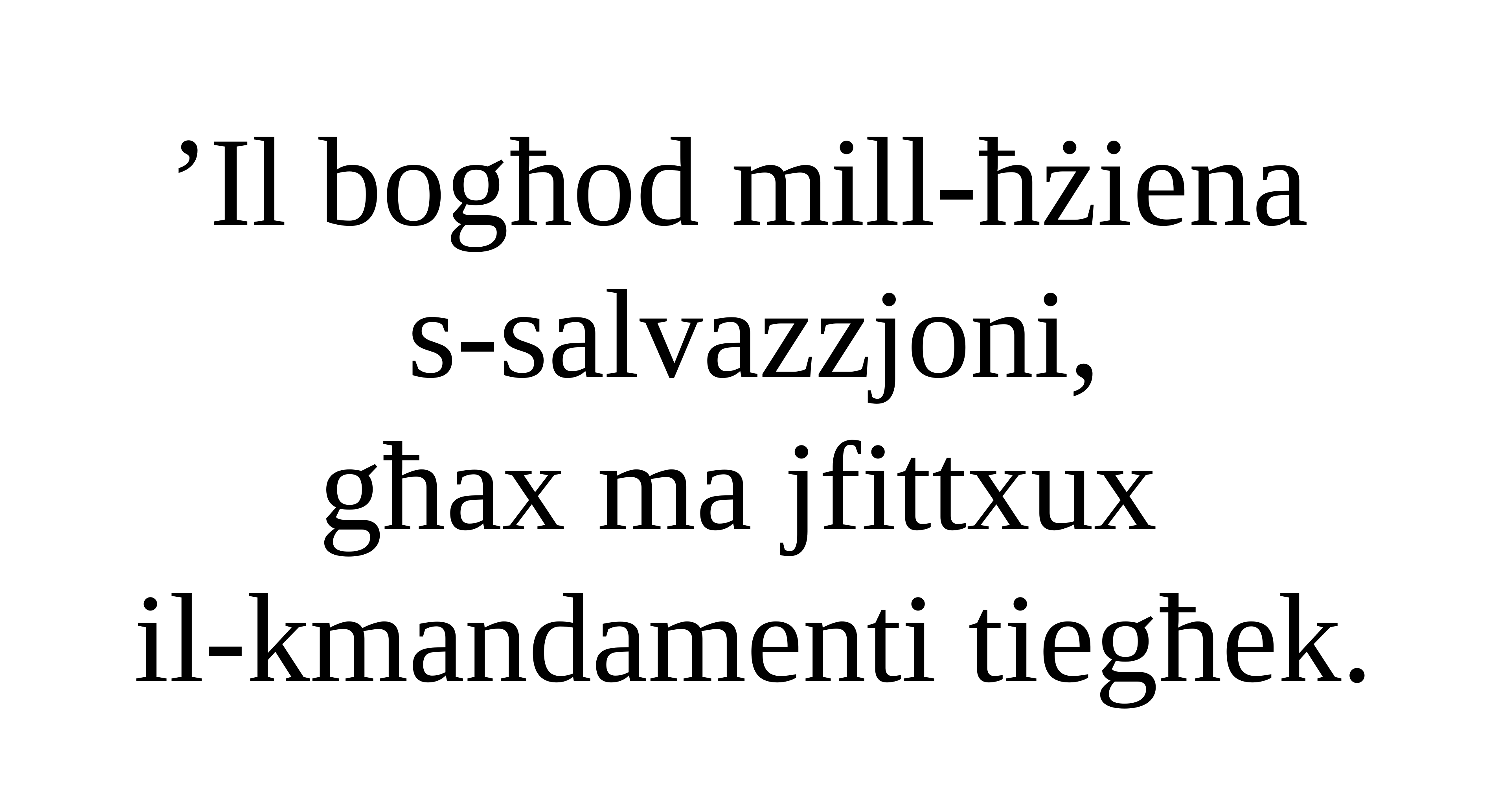

’Il bogħod mill-ħżiena
s-salvazzjoni,
għax ma jfittxux
il-kmandamenti tiegħek.